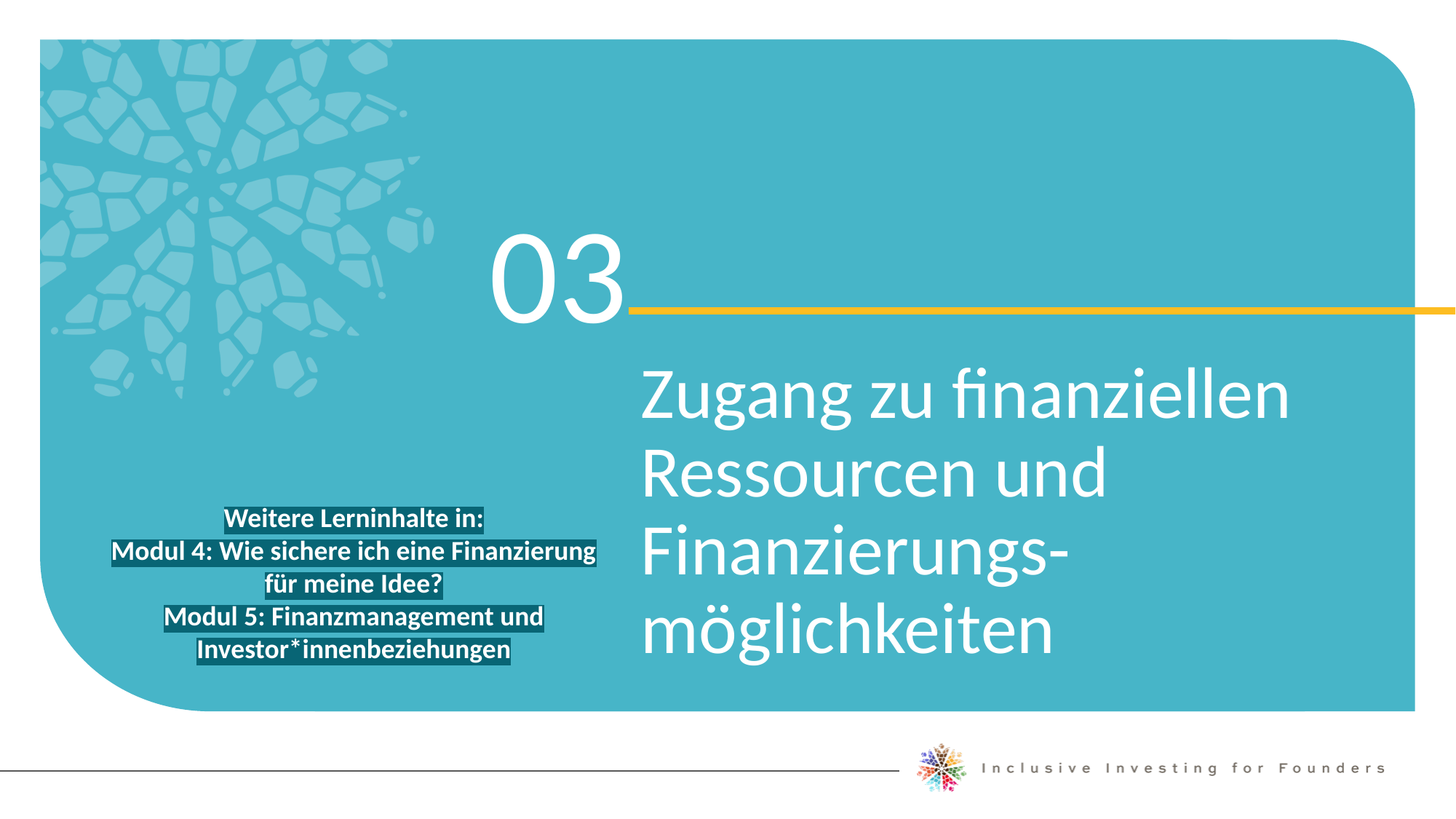

03
Zugang zu finanziellen Ressourcen und Finanzierungs-möglichkeiten
Weitere Lerninhalte in:
Modul 4: Wie sichere ich eine Finanzierung für meine Idee?
Modul 5: Finanzmanagement und Investor*innenbeziehungen